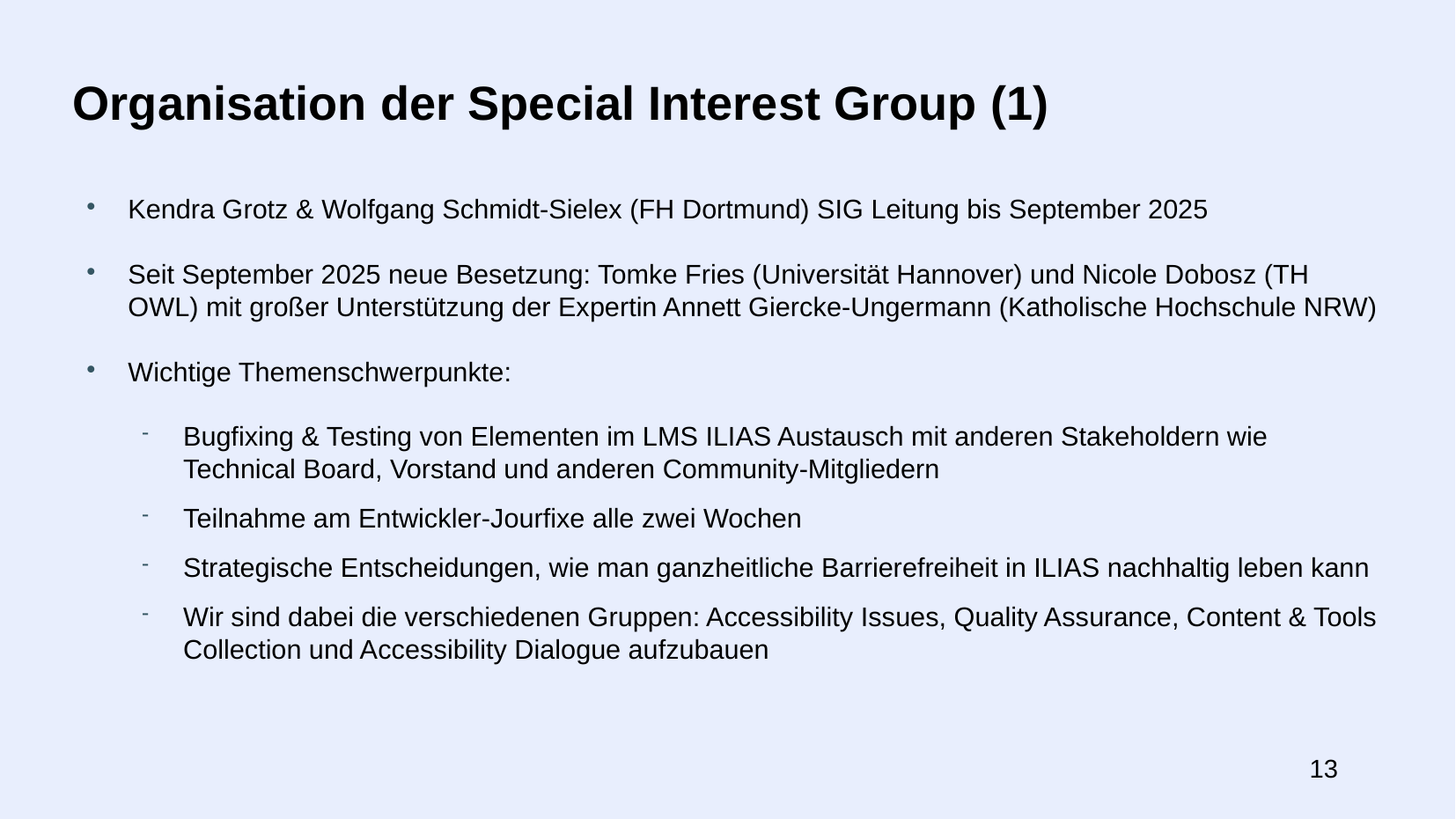

# Organisation der Special Interest Group (1)
Kendra Grotz & Wolfgang Schmidt-Sielex (FH Dortmund) SIG Leitung bis September 2025
Seit September 2025 neue Besetzung: Tomke Fries (Universität Hannover) und Nicole Dobosz (TH OWL) mit großer Unterstützung der Expertin Annett Giercke-Ungermann (Katholische Hochschule NRW)
Wichtige Themenschwerpunkte:
Bugfixing & Testing von Elementen im LMS ILIAS Austausch mit anderen Stakeholdern wie Technical Board, Vorstand und anderen Community-Mitgliedern
Teilnahme am Entwickler-Jourfixe alle zwei Wochen
Strategische Entscheidungen, wie man ganzheitliche Barrierefreiheit in ILIAS nachhaltig leben kann
Wir sind dabei die verschiedenen Gruppen: Accessibility Issues, Quality Assurance, Content & Tools Collection und Accessibility Dialogue aufzubauen